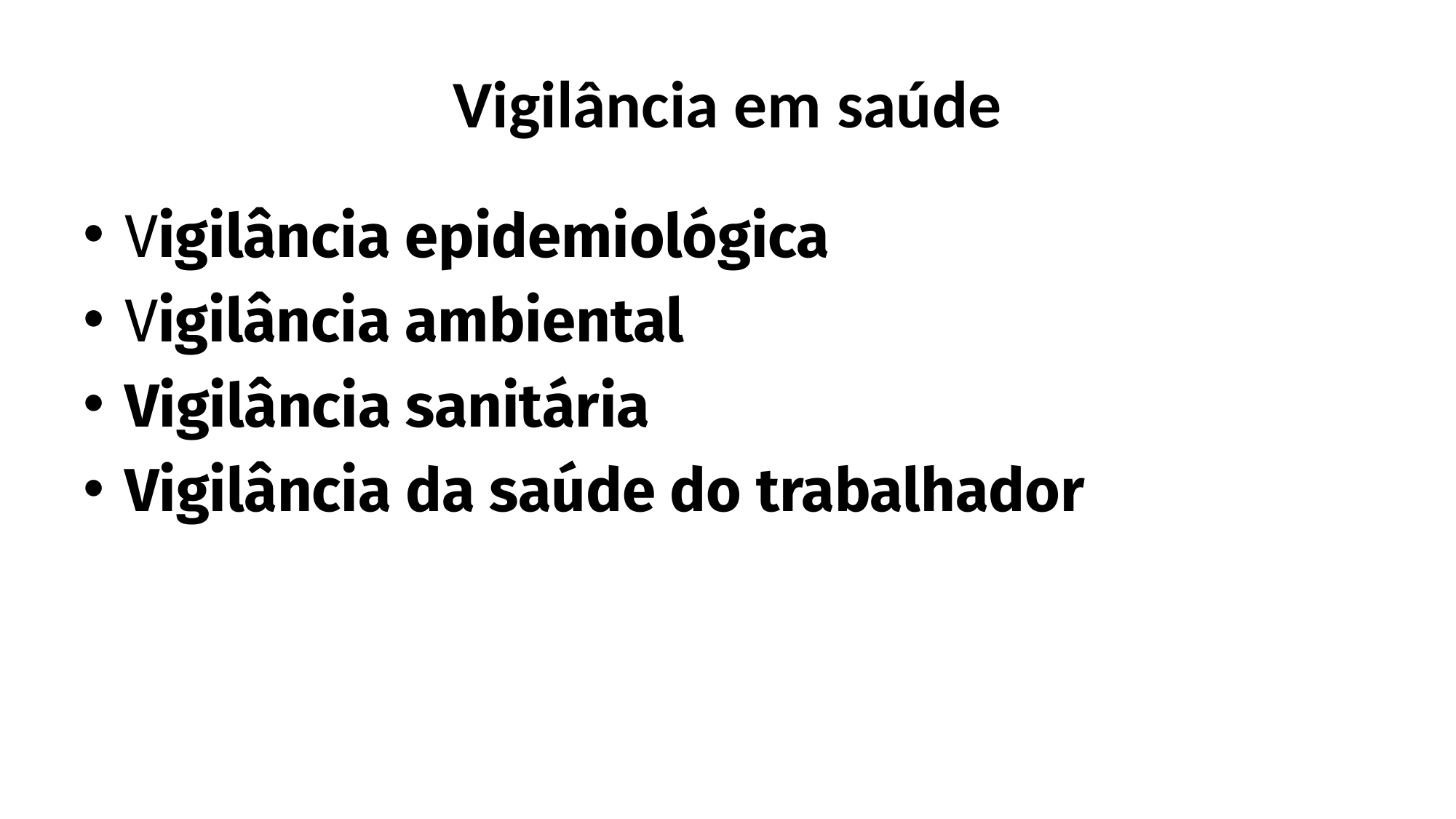

# Vigilância em saúde
Vigilância epidemiológica
Vigilância ambiental
Vigilância sanitária
Vigilância da saúde do trabalhador